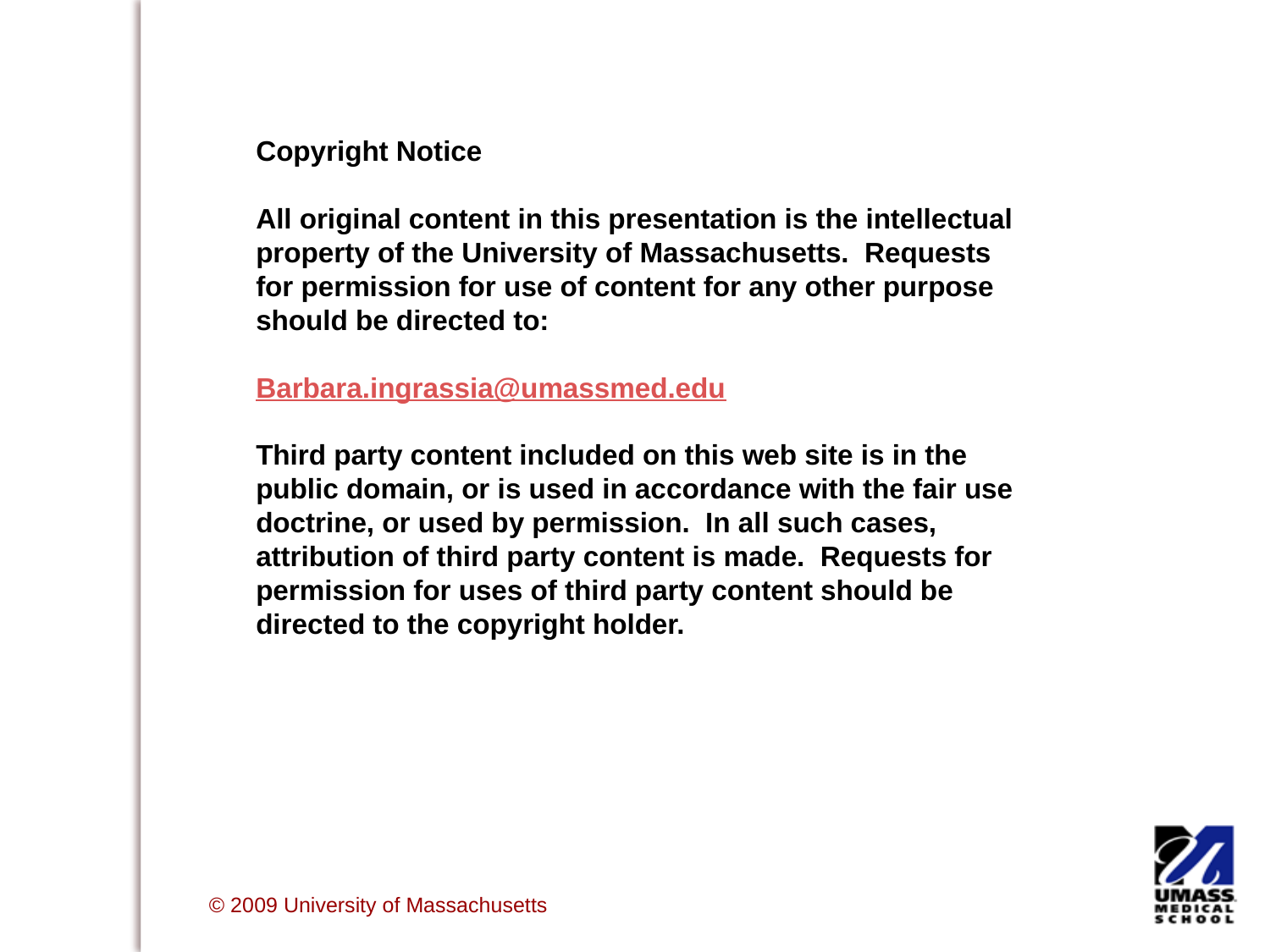

Copyright Notice

All original content in this presentation is the intellectual property of the University of Massachusetts.  Requests for permission for use of content for any other purpose should be directed to:

Barbara.ingrassia@umassmed.edu

Third party content included on this web site is in the public domain, or is used in accordance with the fair use doctrine, or used by permission.  In all such cases, attribution of third party content is made.  Requests for permission for uses of third party content should be directed to the copyright holder.

 © 2009 University of Massachusetts